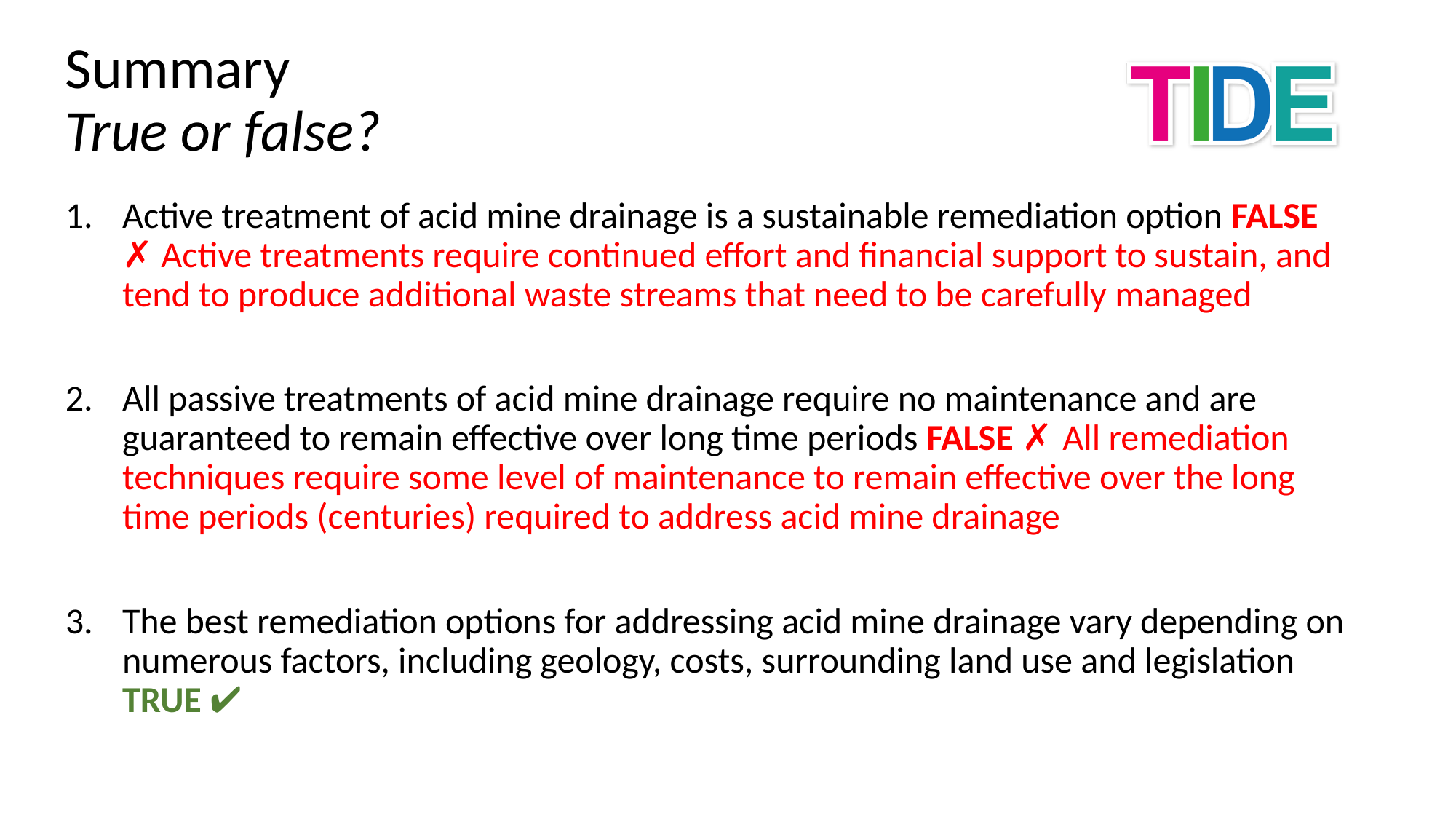

Summary
True or false?
Active treatment of acid mine drainage is a sustainable remediation option FALSE ✗ Active treatments require continued effort and financial support to sustain, and tend to produce additional waste streams that need to be carefully managed

All passive treatments of acid mine drainage require no maintenance and are guaranteed to remain effective over long time periods FALSE ✗ All remediation techniques require some level of maintenance to remain effective over the long time periods (centuries) required to address acid mine drainage

The best remediation options for addressing acid mine drainage vary depending on numerous factors, including geology, costs, surrounding land use and legislation TRUE ✔